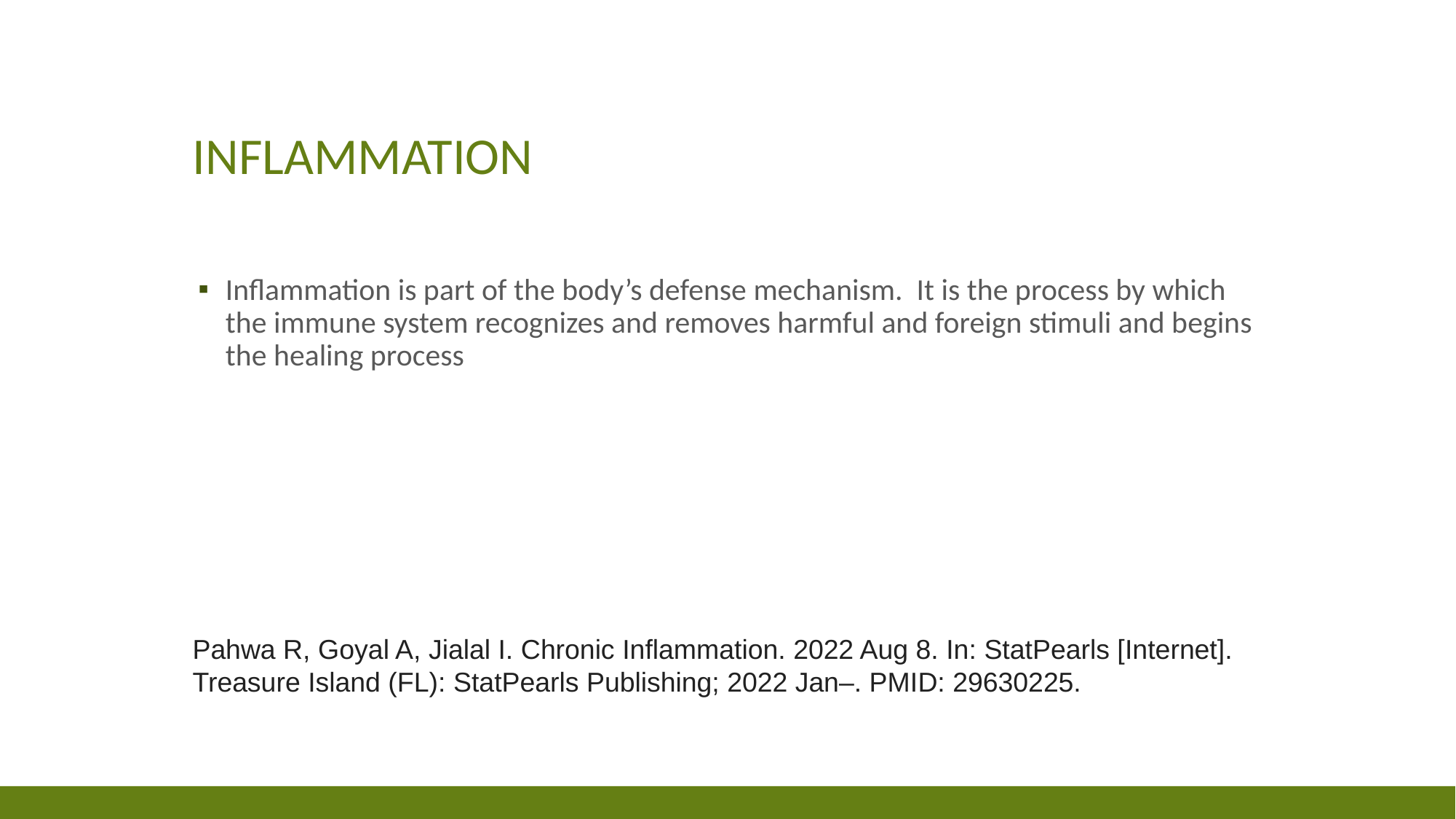

# Inflammation

Inflammation is part of the body’s defense mechanism.  It is the process by which the immune system recognizes and removes harmful and foreign stimuli and begins the healing process
Pahwa R, Goyal A, Jialal I. Chronic Inflammation. 2022 Aug 8. In: StatPearls [Internet]. Treasure Island (FL): StatPearls Publishing; 2022 Jan–. PMID: 29630225.